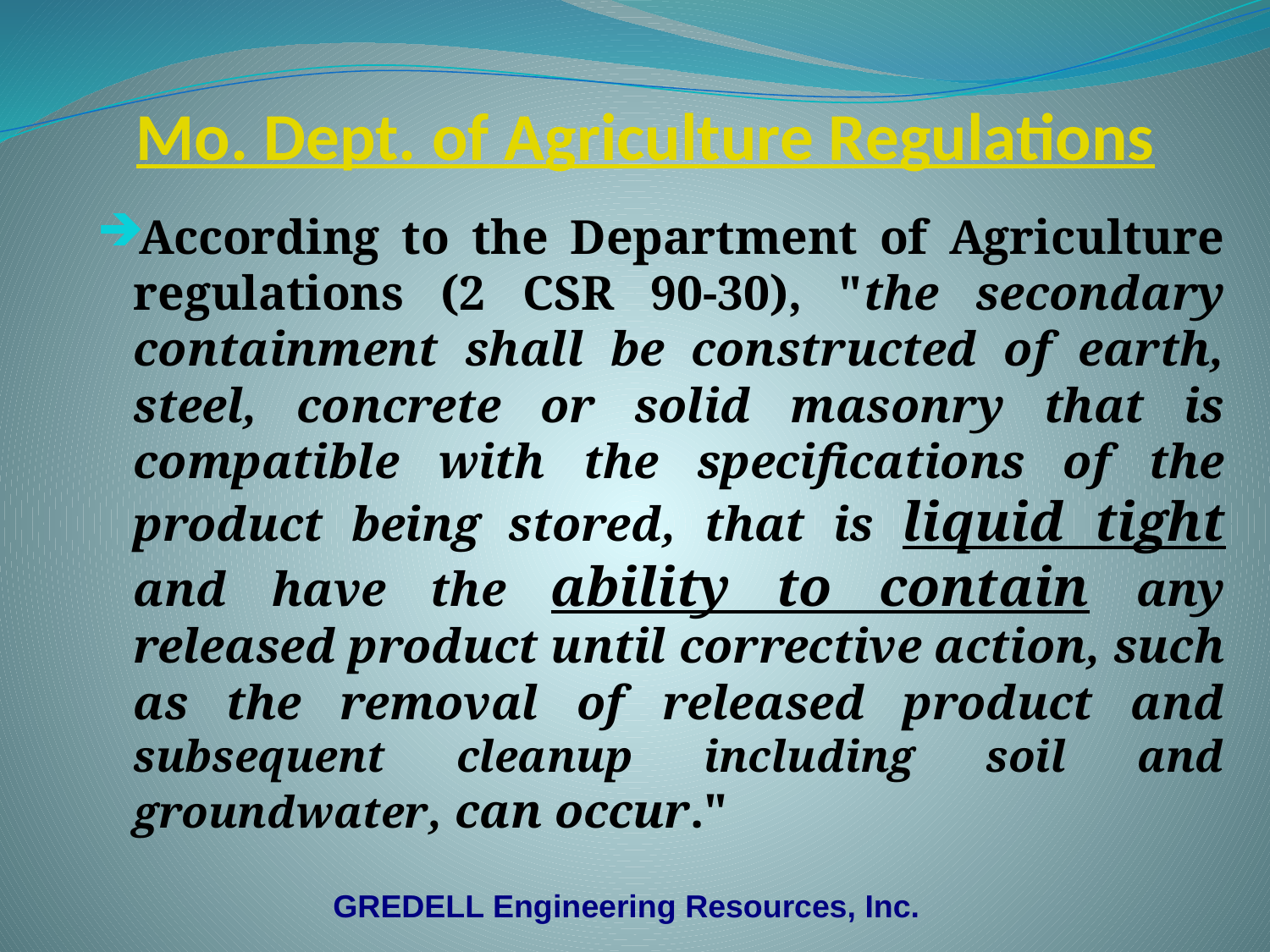

# Mo. Dept. of Agriculture Regulations
According to the Department of Agriculture regulations (2 CSR 90-30), "the secondary containment shall be constructed of earth, steel, concrete or solid masonry that is compatible with the specifications of the product being stored, that is liquid tight and have the ability to contain any released product until corrective action, such as the removal of released product and subsequent cleanup including soil and groundwater, can occur."
GREDELL Engineering Resources, Inc.